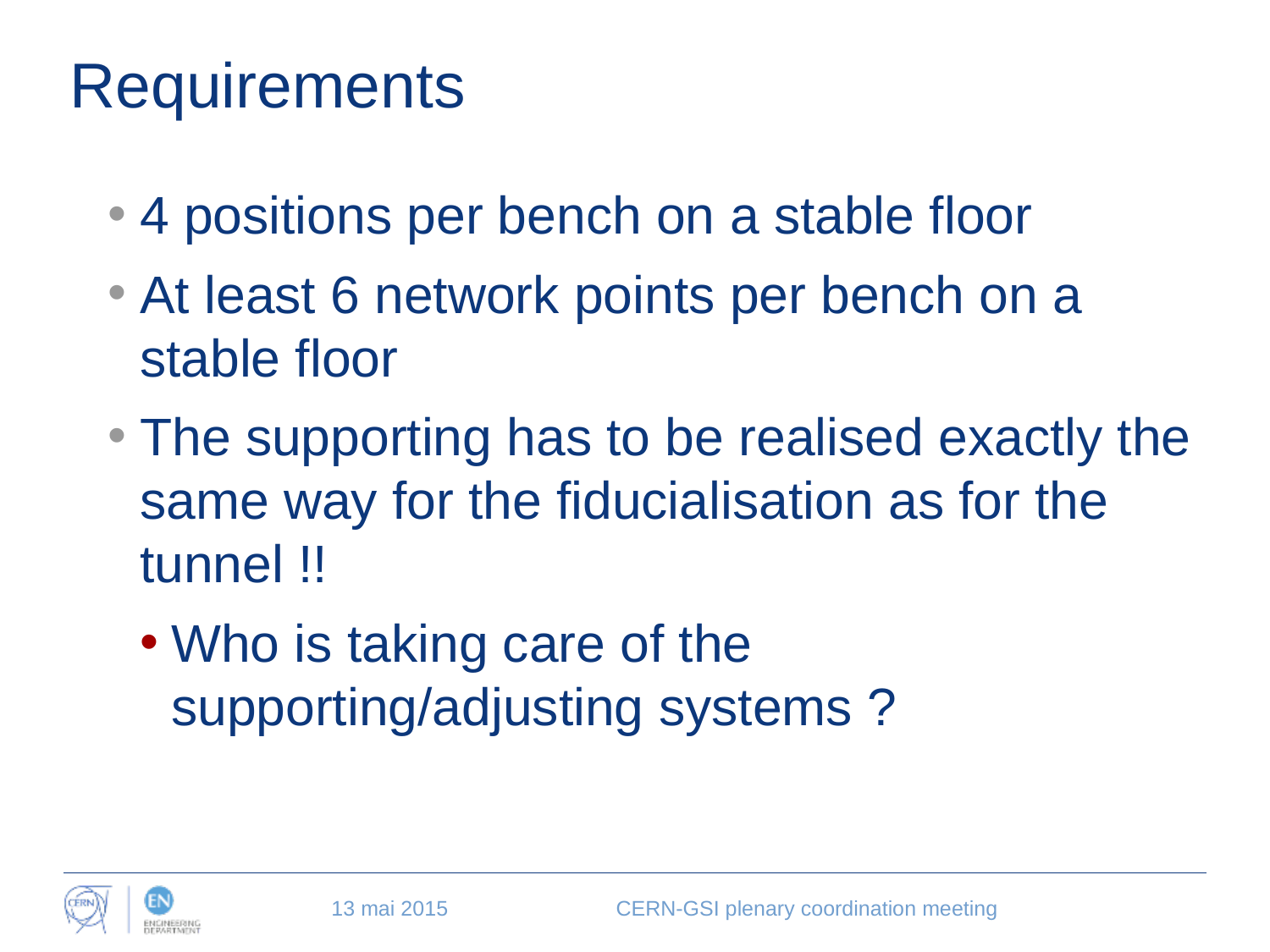

# Requirements
4 positions per bench on a stable floor
At least 6 network points per bench on a stable floor
The supporting has to be realised exactly the same way for the fiducialisation as for the tunnel !!
Who is taking care of the supporting/adjusting systems ?

13 mai 2015
CERN-GSI plenary coordination meeting